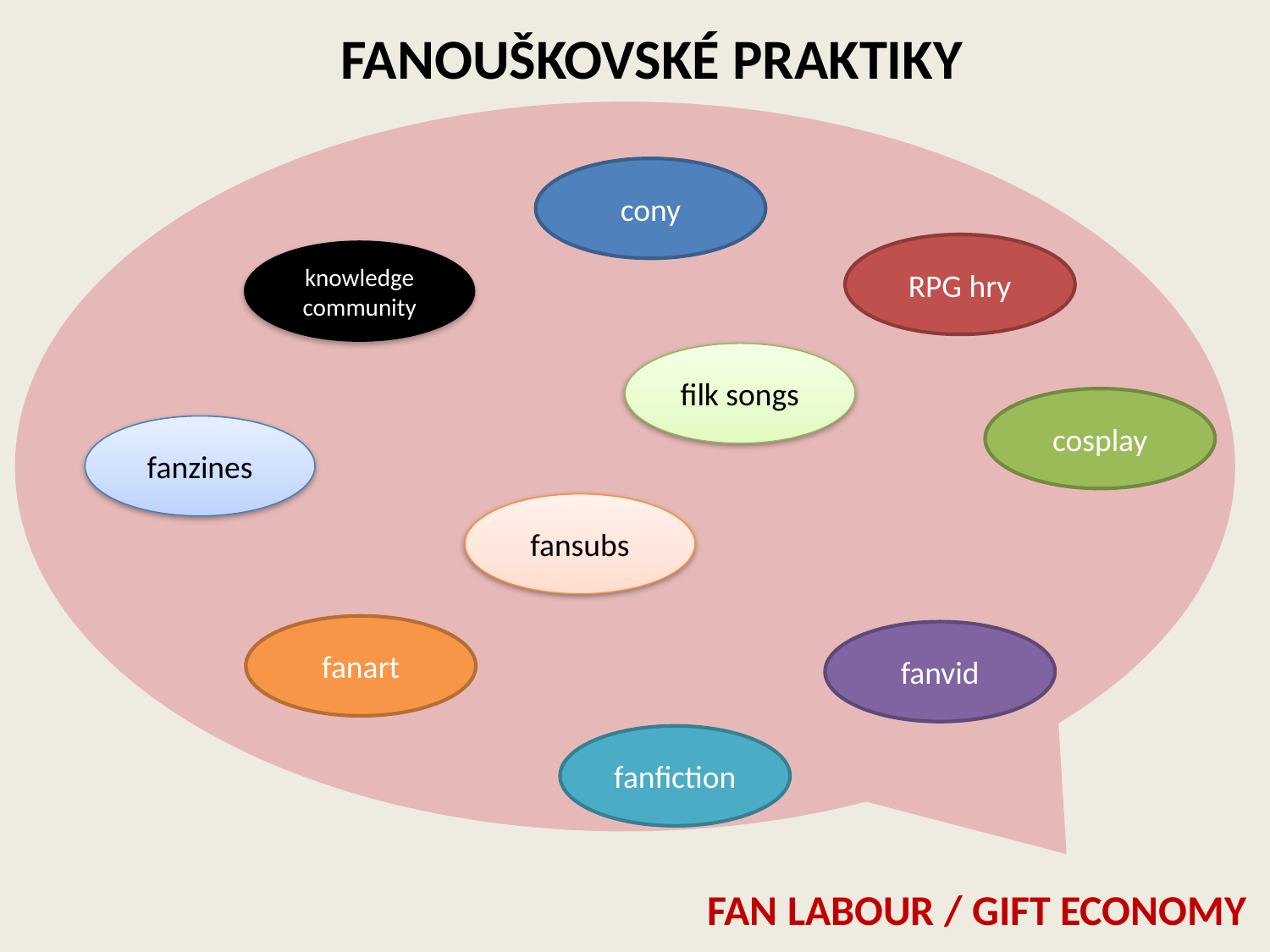

FANOUŠKOVSKÉ PRAKTIKY

cony
RPG hry
knowledge
community
filk songs
cosplay
fanzines
fansubs
fanart
fanvid
fanfiction
FAN LABOUR / GIFT ECONOMY